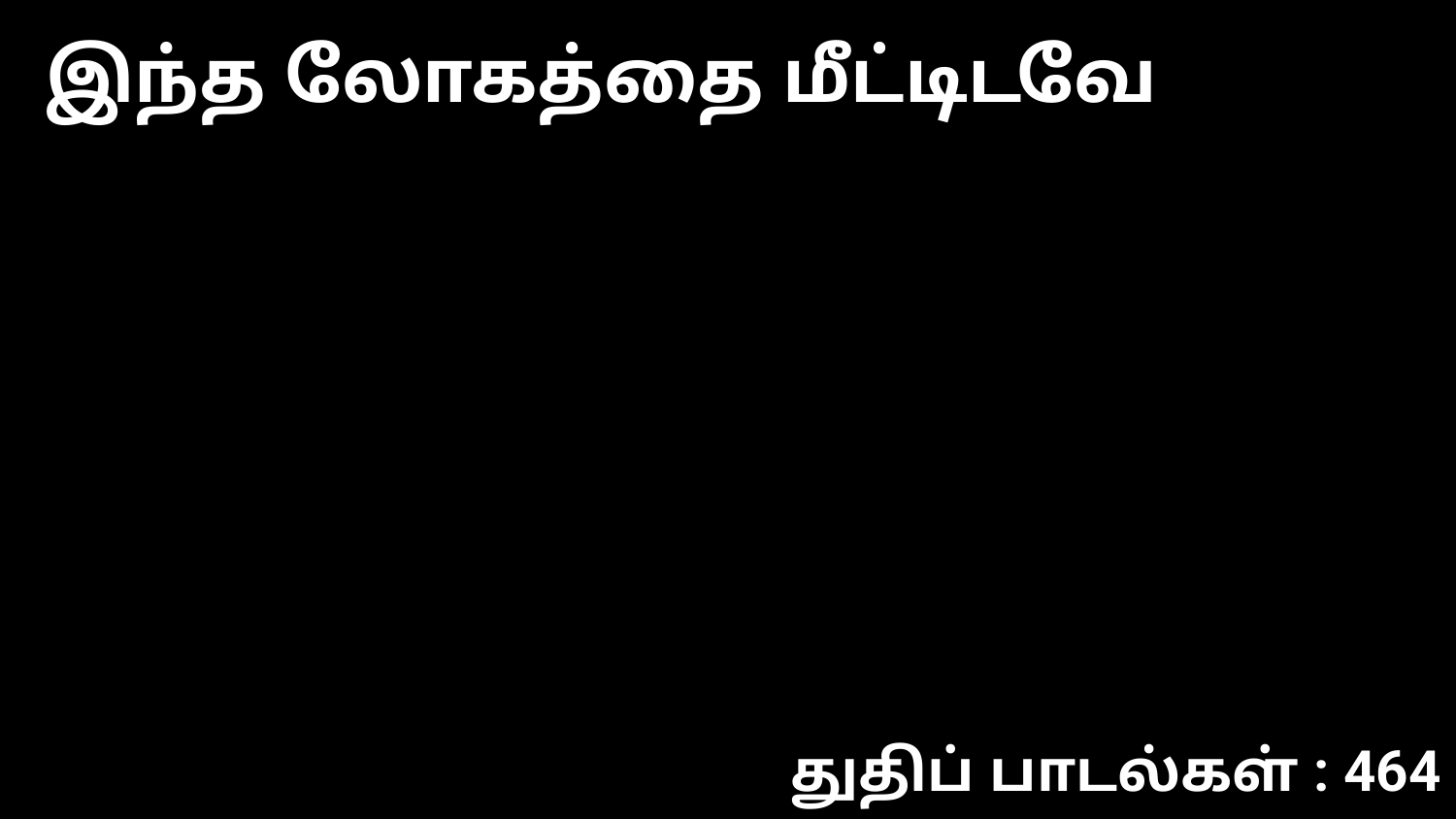

இந்த லோகத்தை மீட்டிடவே
துதிப் பாடல்கள் : 464